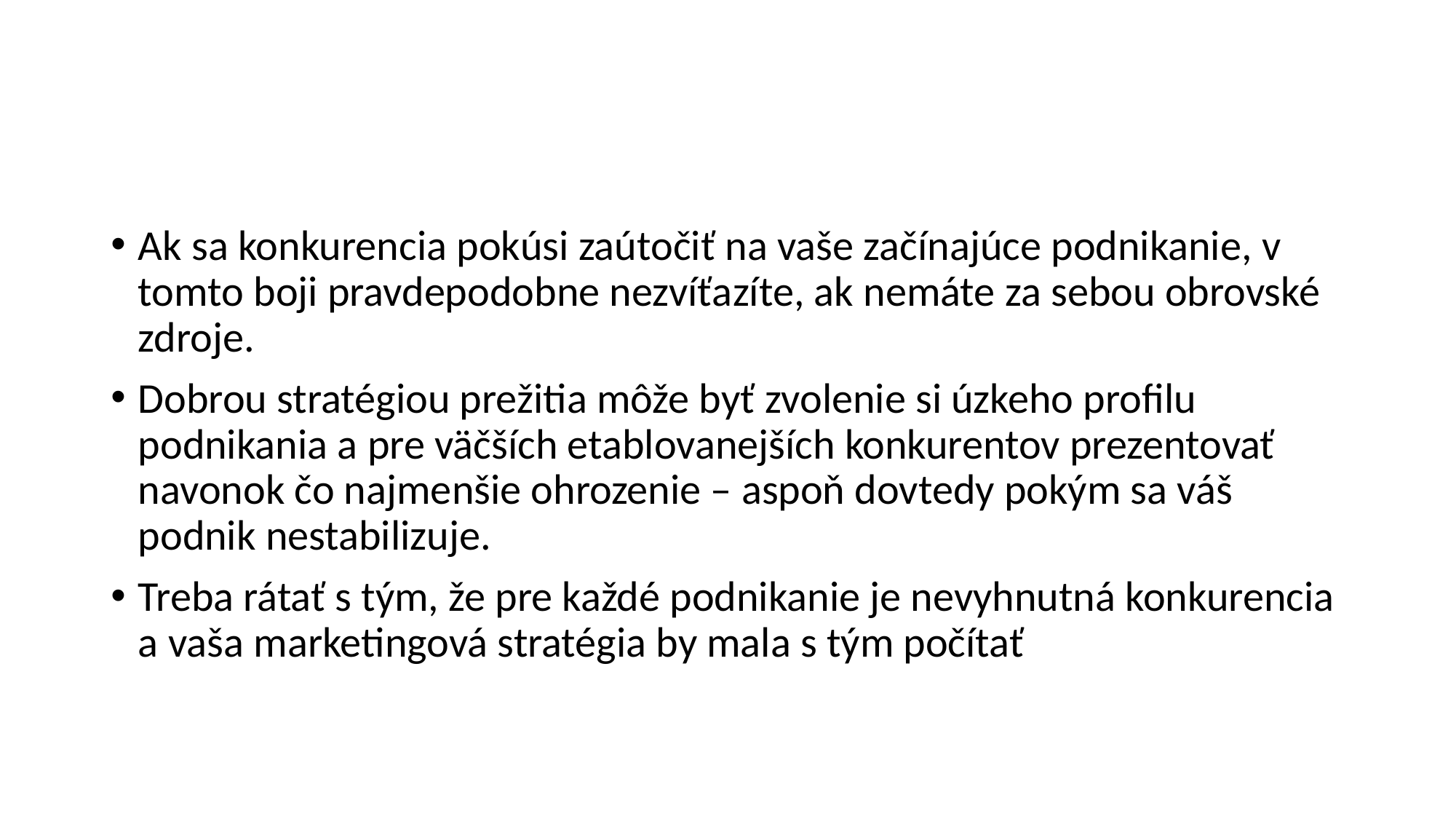

#
Ak sa konkurencia pokúsi zaútočiť na vaše začínajúce podnikanie, v tomto boji pravdepodobne nezvíťazíte, ak nemáte za sebou obrovské zdroje.
Dobrou stratégiou prežitia môže byť zvolenie si úzkeho profilu podnikania a pre väčších etablovanejších konkurentov prezentovať navonok čo najmenšie ohrozenie – aspoň dovtedy pokým sa váš podnik nestabilizuje.
Treba rátať s tým, že pre každé podnikanie je nevyhnutná konkurencia a vaša marketingová stratégia by mala s tým počítať